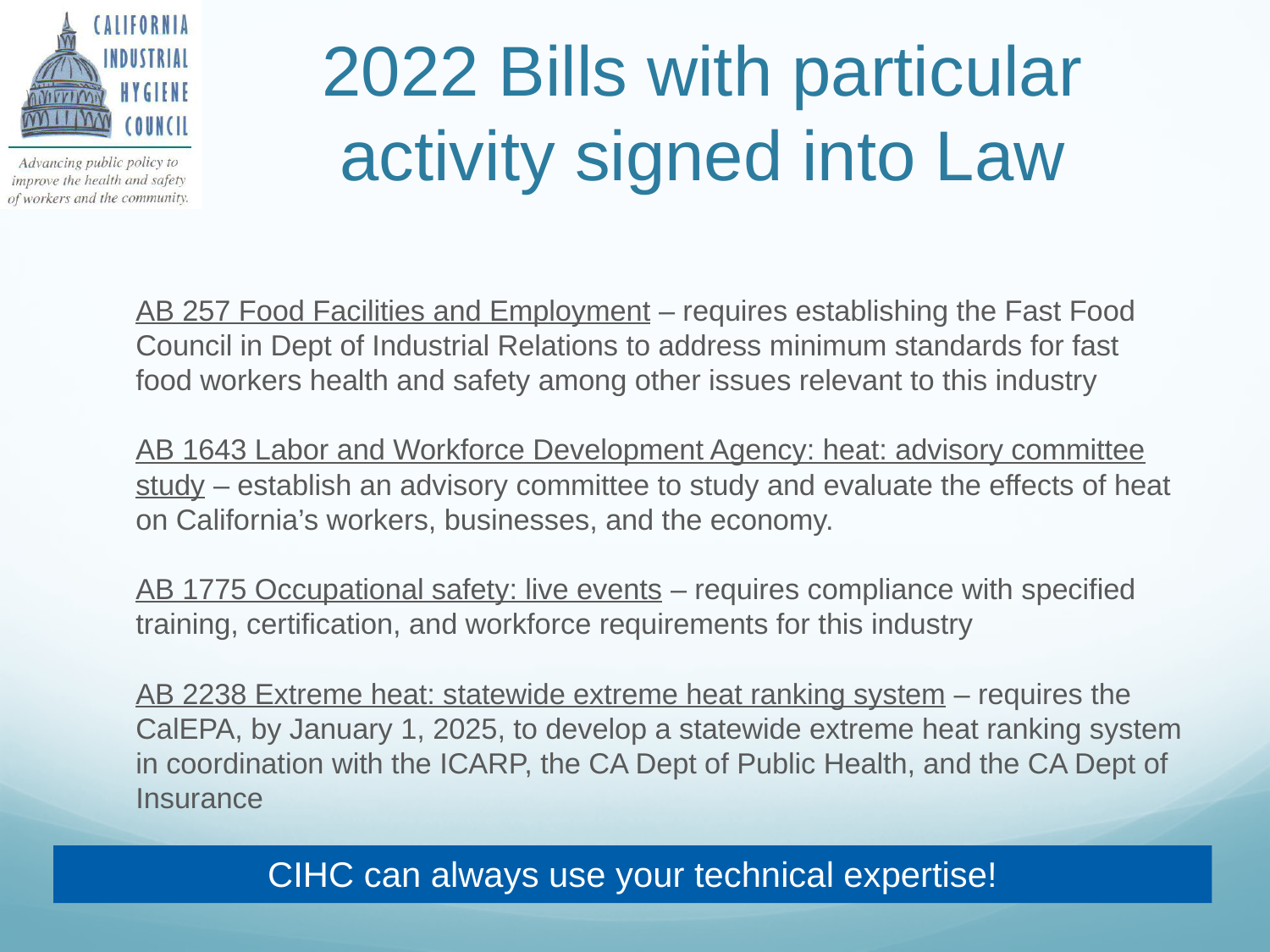

# 2022 Bills with particular activity signed into Law

AB 257 Food Facilities and Employment – requires establishing the Fast Food Council in Dept of Industrial Relations to address minimum standards for fast food workers health and safety among other issues relevant to this industry

AB 1643 Labor and Workforce Development Agency: heat: advisory committee study – establish an advisory committee to study and evaluate the effects of heat on California’s workers, businesses, and the economy.

AB 1775 Occupational safety: live events – requires compliance with specified training, certification, and workforce requirements for this industry

AB 2238 Extreme heat: statewide extreme heat ranking system – requires the CalEPA, by January 1, 2025, to develop a statewide extreme heat ranking system in coordination with the ICARP, the CA Dept of Public Health, and the CA Dept of Insurance

CIHC can always use your technical expertise!